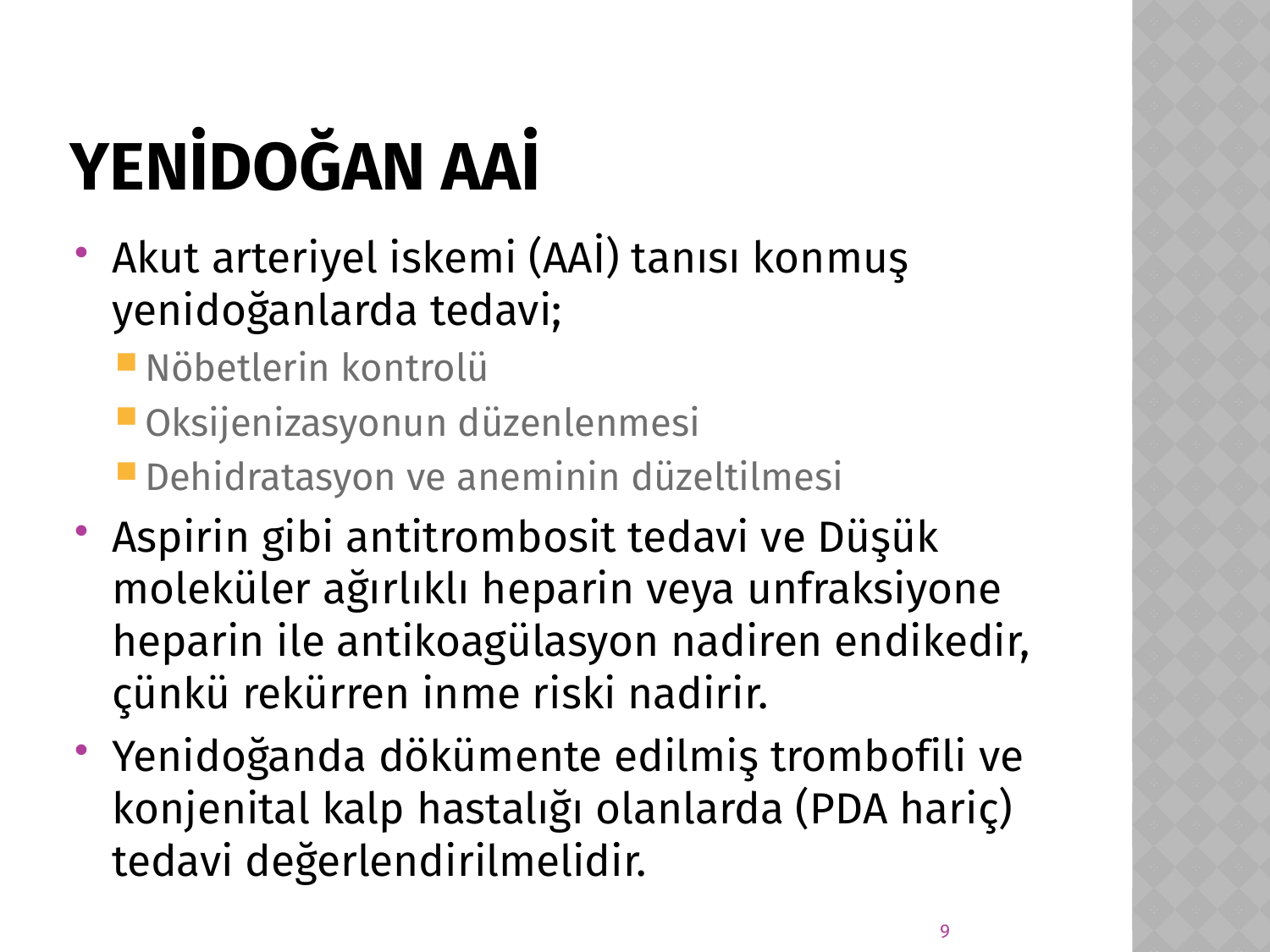

# YENİDOĞAN AAİ
Akut arteriyel iskemi (AAİ) tanısı konmuş yenidoğanlarda tedavi;
Nöbetlerin kontrolü
Oksijenizasyonun düzenlenmesi
Dehidratasyon ve aneminin düzeltilmesi
Aspirin gibi antitrombosit tedavi ve Düşük moleküler ağırlıklı heparin veya unfraksiyone heparin ile antikoagülasyon nadiren endikedir, çünkü rekürren inme riski nadirir.
Yenidoğanda dökümente edilmiş trombofili ve konjenital kalp hastalığı olanlarda (PDA hariç) tedavi değerlendirilmelidir.

9